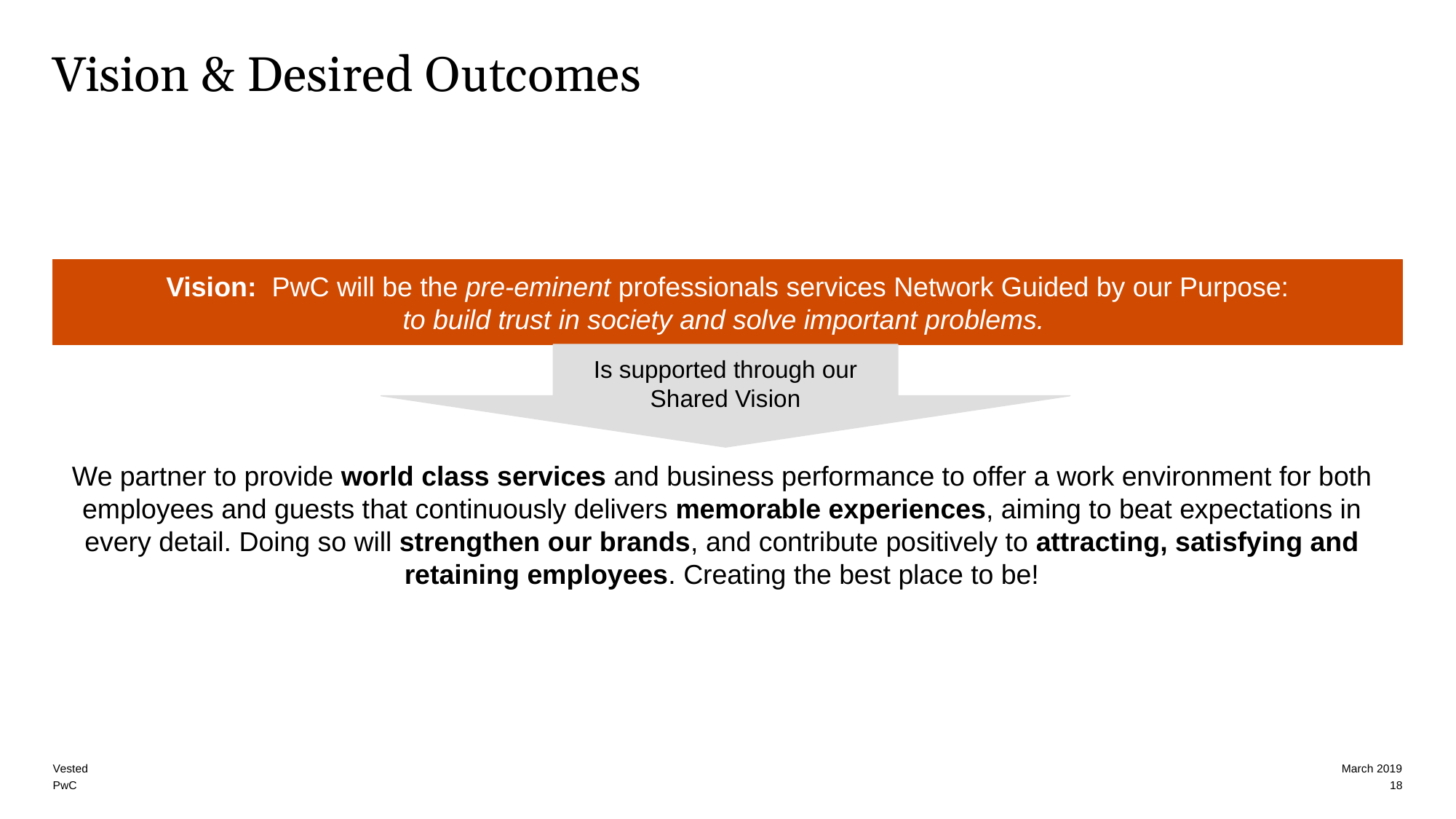

# Vision & Desired Outcomes
Vision:  PwC will be the pre-eminent professionals services Network Guided by our Purpose:
to build trust in society and solve important problems.
Is supported through our Shared Vision
We partner to provide world class services and business performance to offer a work environment for both employees and guests that continuously delivers memorable experiences, aiming to beat expectations in every detail. Doing so will strengthen our brands, and contribute positively to attracting, satisfying and retaining employees. Creating the best place to be!

18